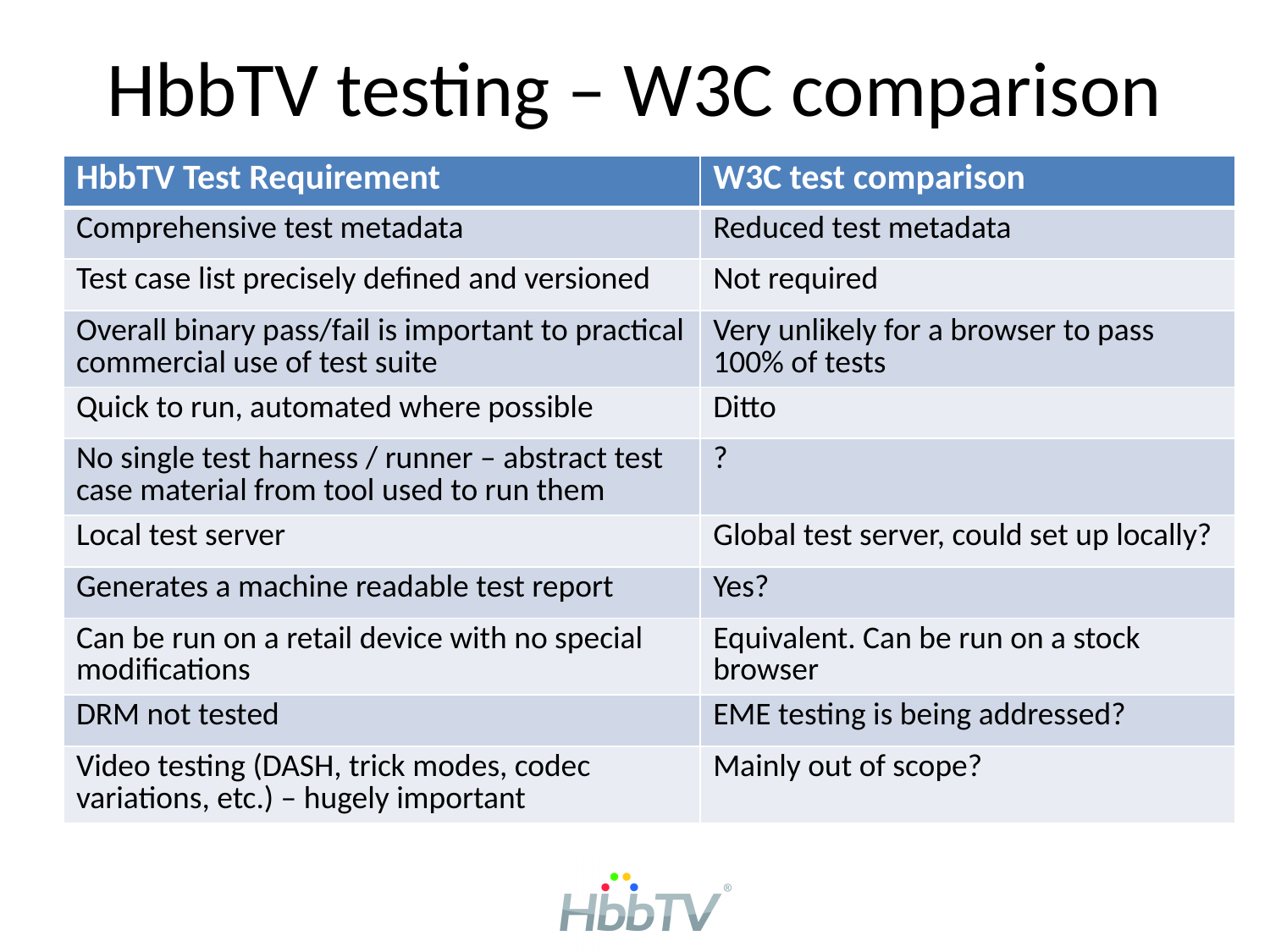

# HbbTV testing – W3C comparison
| HbbTV Test Requirement | W3C test comparison |
| --- | --- |
| Comprehensive test metadata | Reduced test metadata |
| Test case list precisely defined and versioned | Not required |
| Overall binary pass/fail is important to practical commercial use of test suite | Very unlikely for a browser to pass 100% of tests |
| Quick to run, automated where possible | Ditto |
| No single test harness / runner – abstract test case material from tool used to run them | ? |
| Local test server | Global test server, could set up locally? |
| Generates a machine readable test report | Yes? |
| Can be run on a retail device with no special modifications | Equivalent. Can be run on a stock browser |
| DRM not tested | EME testing is being addressed? |
| Video testing (DASH, trick modes, codec variations, etc.) – hugely important | Mainly out of scope? |